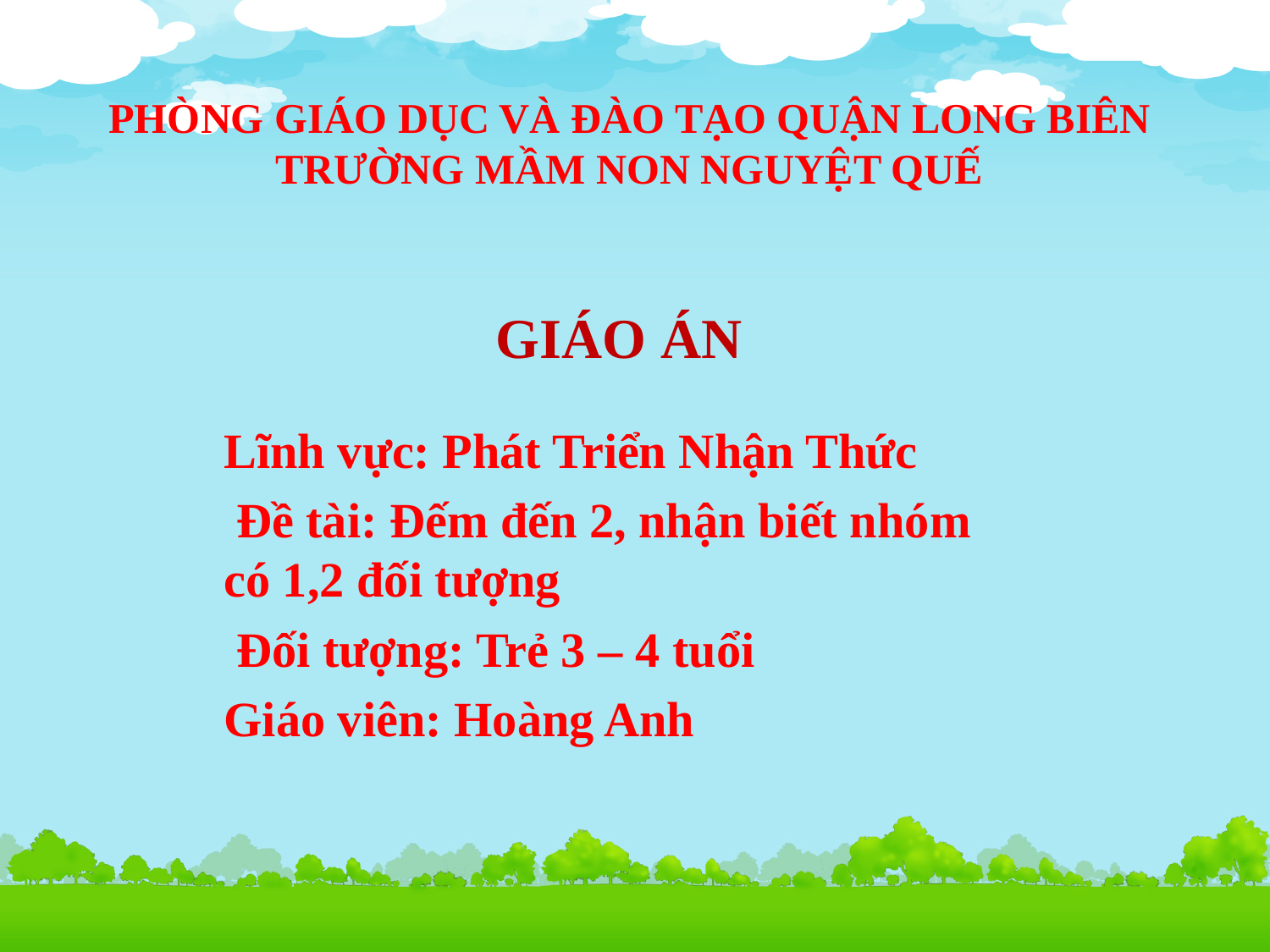

PHÒNG GIÁO DỤC VÀ ĐÀO TẠO QUẬN LONG BIÊN
TRƯỜNG MẦM NON NGUYỆT QUẾ

GIÁO ÁN

Lĩnh vực: Phát Triển Nhận Thức
 Đề tài: Đếm đến 2, nhận biết nhóm có 1,2 đối tượng
 Đối tượng: Trẻ 3 – 4 tuổi
Giáo viên: Hoàng Anh